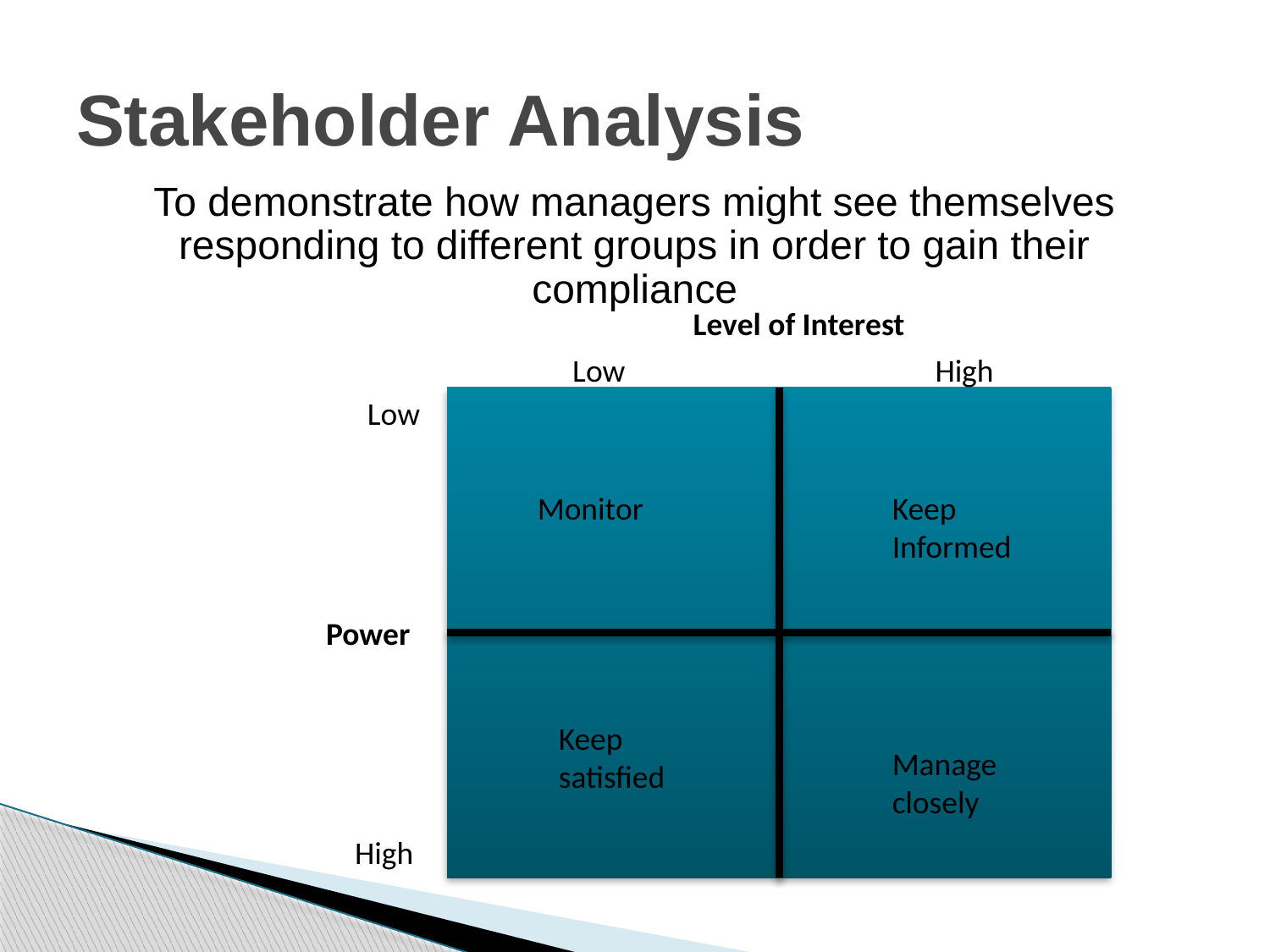

Stakeholder Analysis
To demonstrate how managers might see themselves responding to different groups in order to gain their compliance
Level of Interest
Low
High
Low

Monitor
Keep Informed
Power
Keep satisfied
Manage closely
High